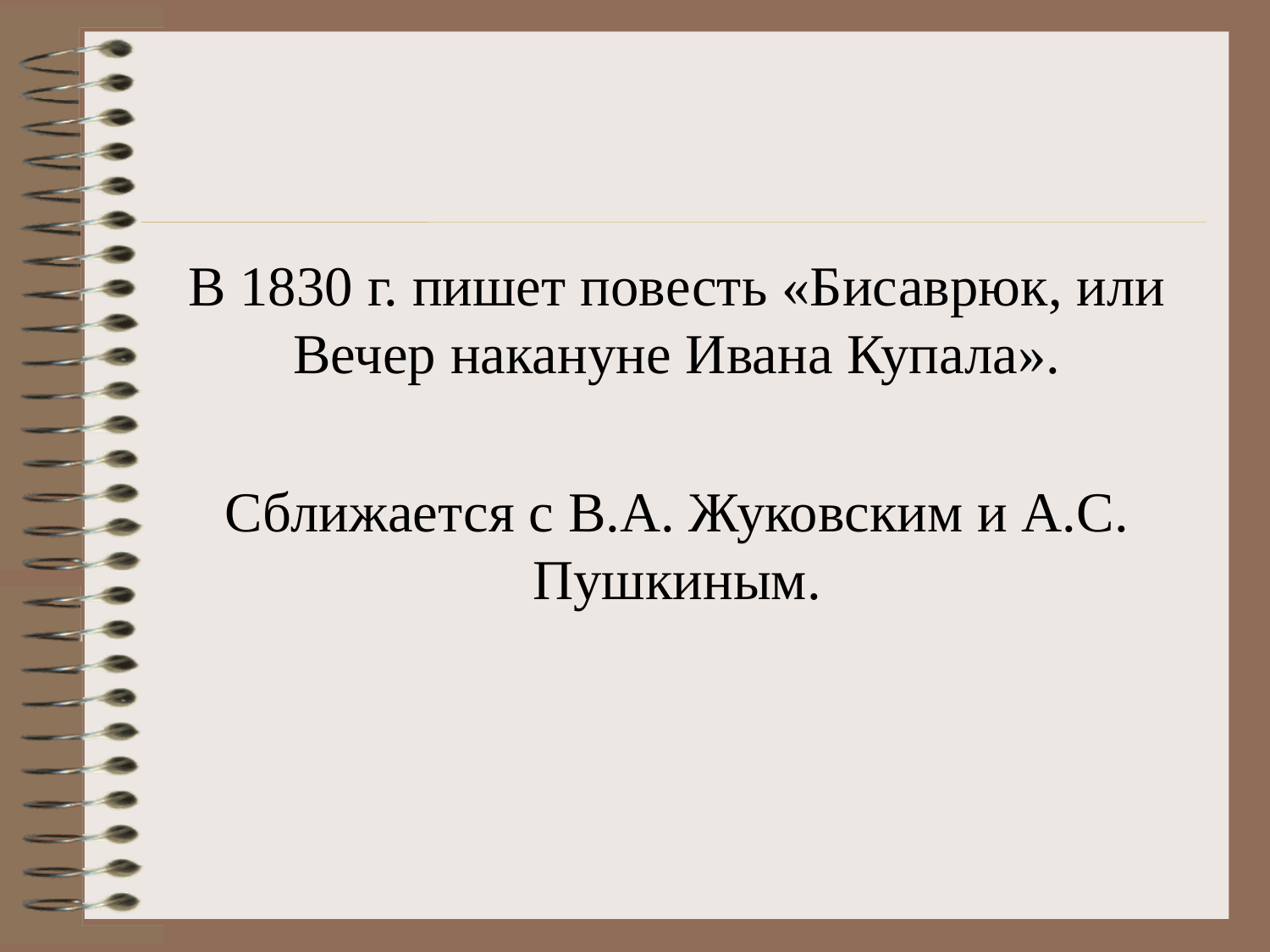

#
В 1830 г. пишет повесть «Бисаврюк, или Вечер накануне Ивана Купала».

Сближается с В.А. Жуковским и А.С. Пушкиным.